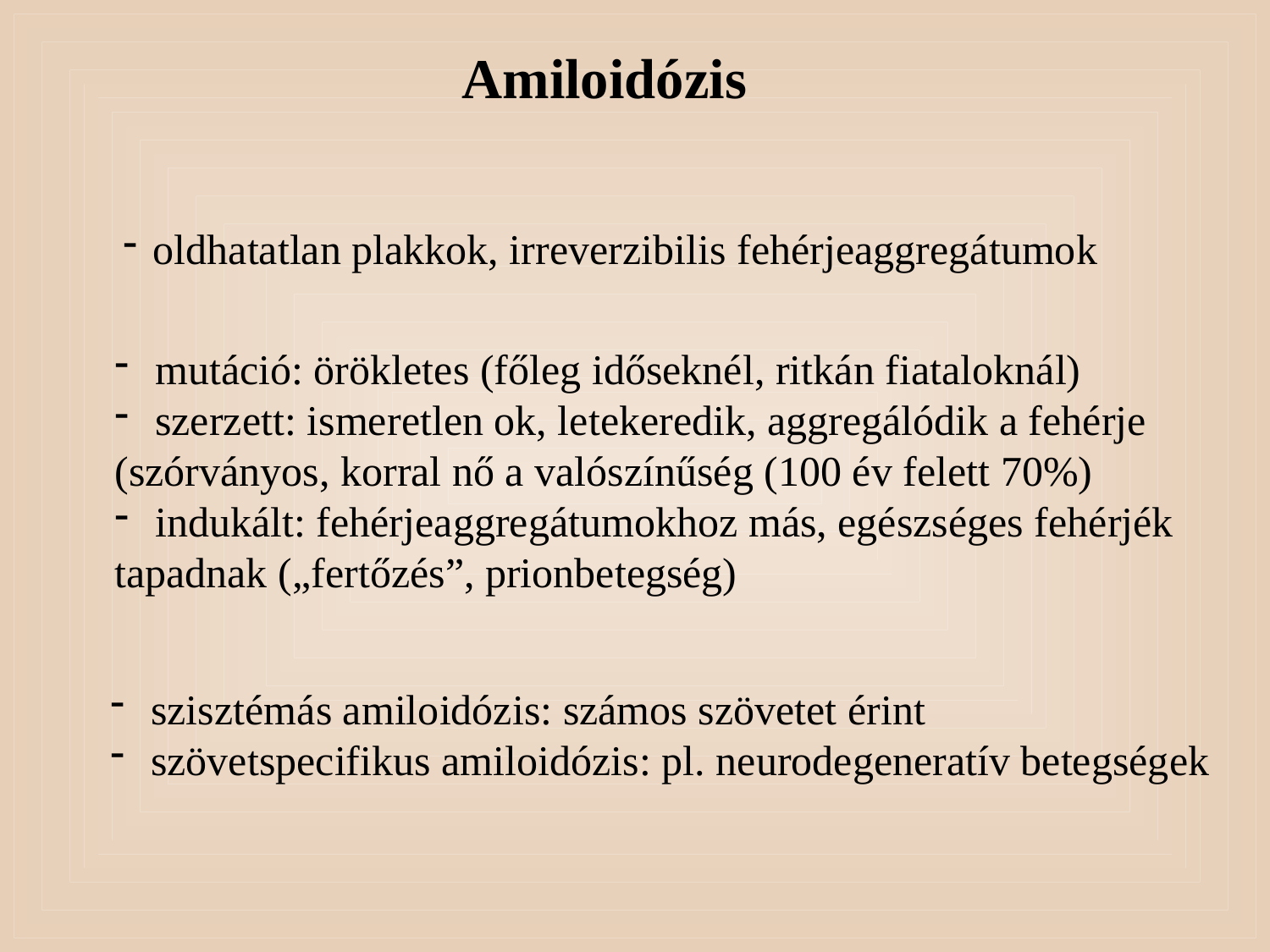

Amiloidózis
oldhatatlan plakkok, irreverzibilis fehérjeaggregátumok
 mutáció: örökletes (főleg időseknél, ritkán fiataloknál)
 szerzett: ismeretlen ok, letekeredik, aggregálódik a fehérje
(szórványos, korral nő a valószínűség (100 év felett 70%)
 indukált: fehérjeaggregátumokhoz más, egészséges fehérjék
tapadnak („fertőzés”, prionbetegség)
 szisztémás amiloidózis: számos szövetet érint
 szövetspecifikus amiloidózis: pl. neurodegeneratív betegségek